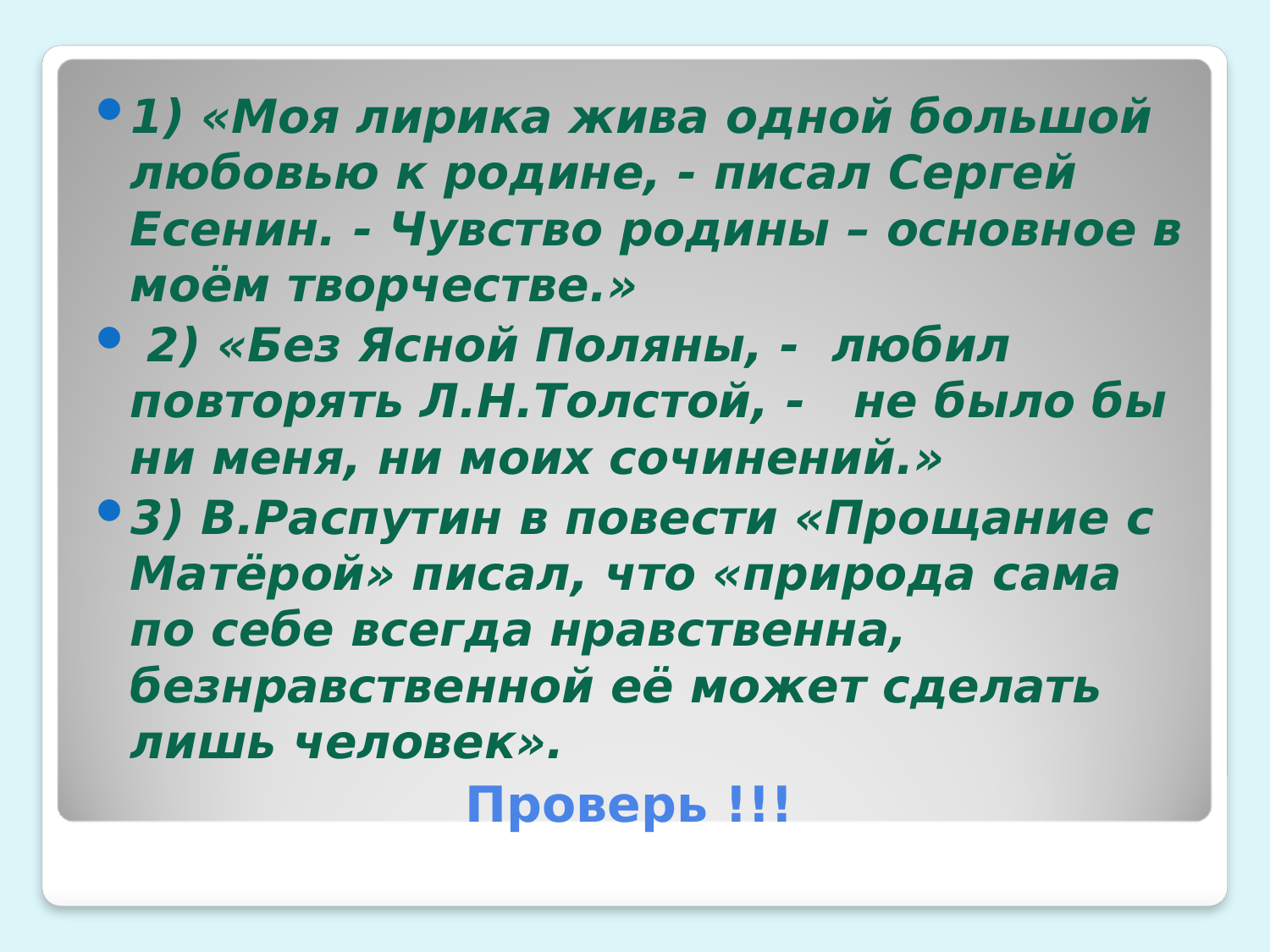

1) «Моя лирика жива одной большой любовью к родине, - писал Сергей Есенин. - Чувство родины – основное в моём творчестве.»
 2) «Без Ясной Поляны, -  любил повторять Л.Н.Толстой, -   не было бы ни меня, ни моих сочинений.»
3) В.Распутин в повести «Прощание с Матёрой» писал, что «природа сама по себе всегда нравственна, безнравственной её может сделать лишь человек».
# Проверь !!!